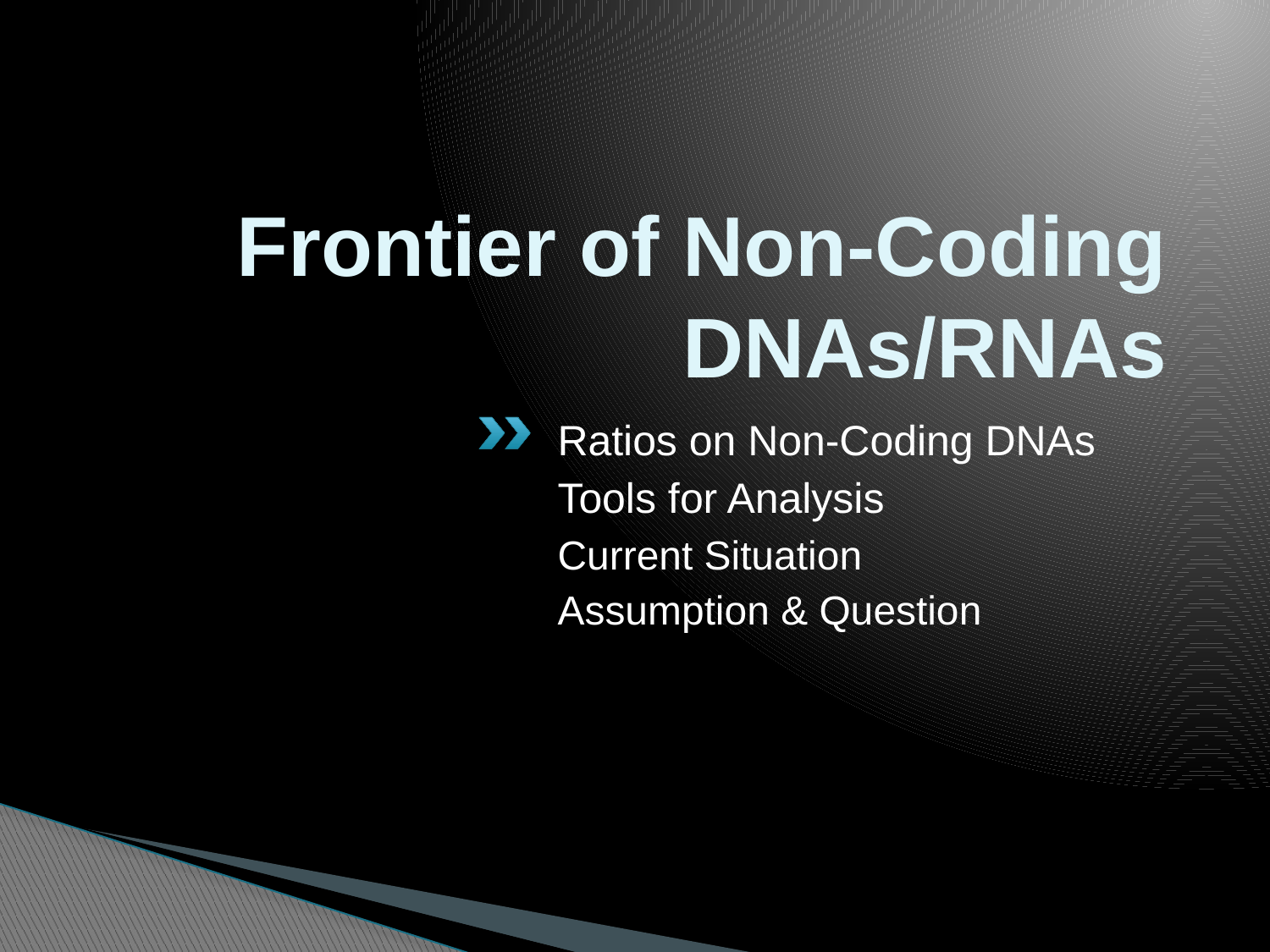

# Frontier of Non-Coding DNAs/RNAs
Ratios on Non-Coding DNAs
Tools for Analysis
Current Situation
Assumption & Question